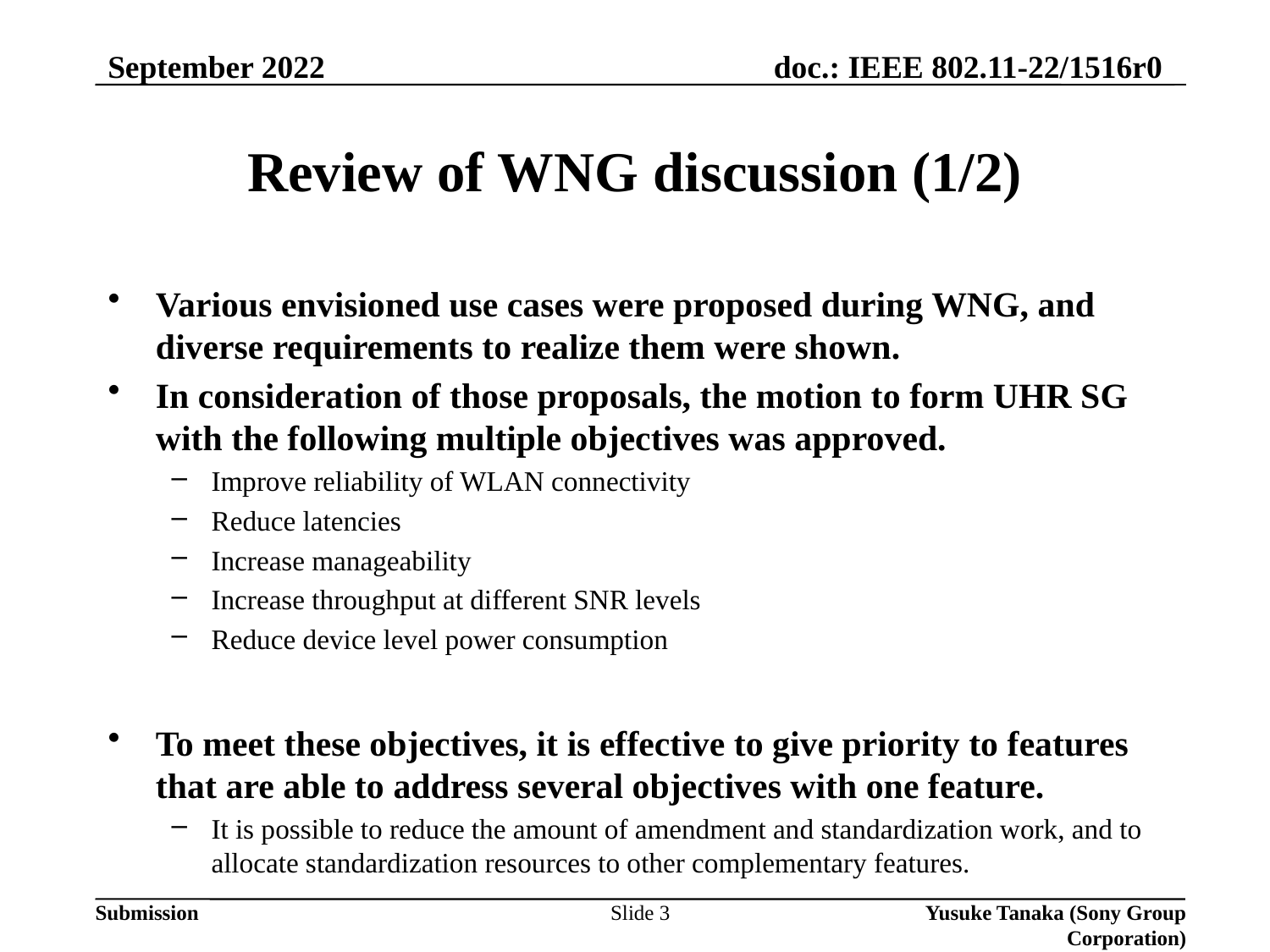

September 2022
# Review of WNG discussion (1/2)
Various envisioned use cases were proposed during WNG, and diverse requirements to realize them were shown.
In consideration of those proposals, the motion to form UHR SG with the following multiple objectives was approved.
Improve reliability of WLAN connectivity
Reduce latencies
Increase manageability
Increase throughput at different SNR levels
Reduce device level power consumption

To meet these objectives, it is effective to give priority to features that are able to address several objectives with one feature.
It is possible to reduce the amount of amendment and standardization work, and to allocate standardization resources to other complementary features.
Slide 3
Yusuke Tanaka (Sony Group Corporation)